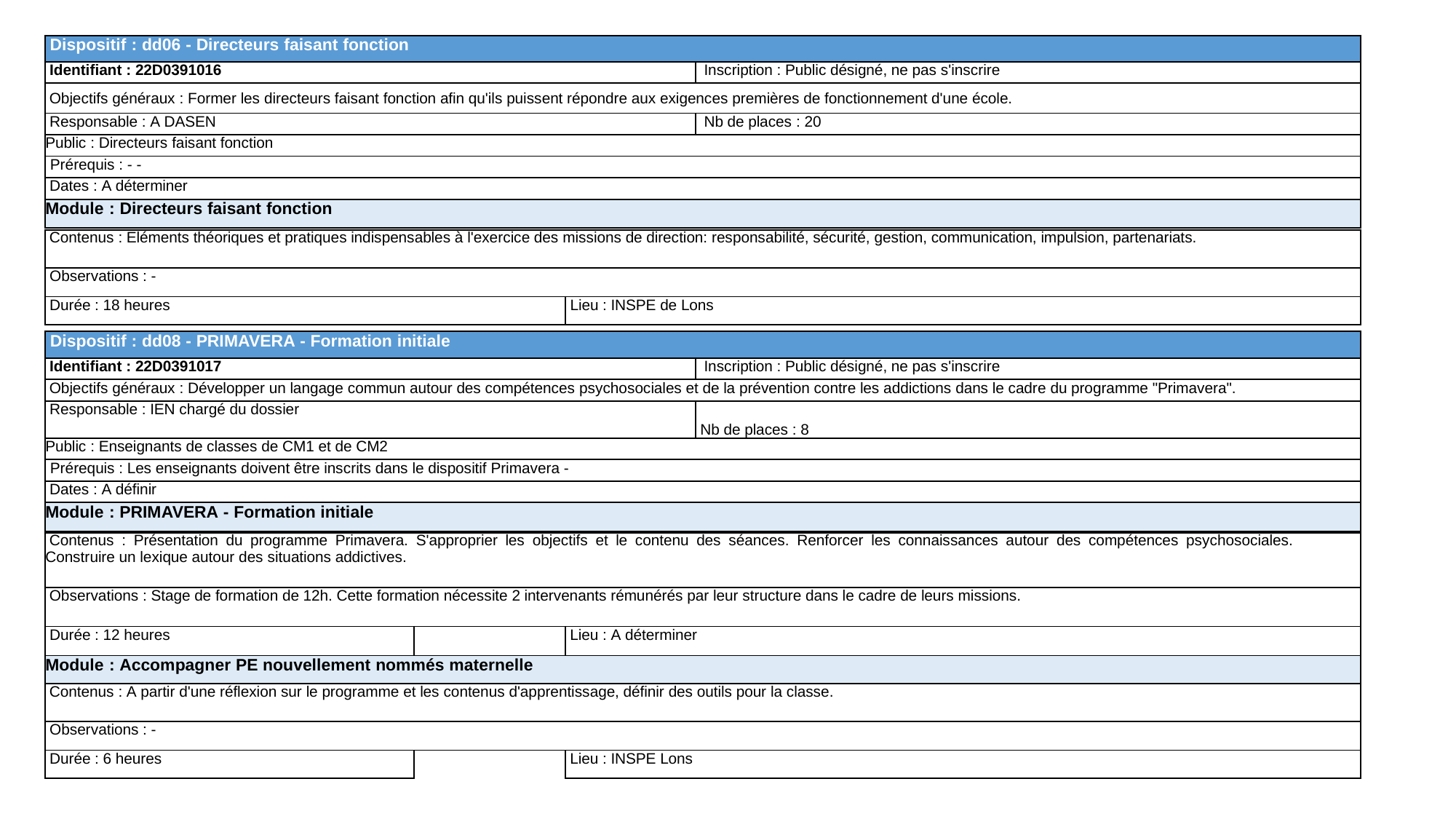

| Dispositif : dd06 - Directeurs faisant fonction |  |
| --- | --- |
| Identifiant : 22D0391016 | Inscription : Public désigné, ne pas s'inscrire |
| Objectifs généraux : Former les directeurs faisant fonction afin qu'ils puissent répondre aux exigences premières de fonctionnement d'une école. |  |
| Responsable : A DASEN | Nb de places : 20 |
| Public : Directeurs faisant fonction |  |
| Prérequis : - - |  |
| Dates : A déterminer |  |
| Module : Directeurs faisant fonction |  |
| Contenus : Eléments théoriques et pratiques indispensables à l'exercice des missions de direction: responsabilité, sécurité, gestion, communication, impulsion, partenariats. |  |
| --- | --- |
| Observations : - |  |
| Durée : 18 heures | Lieu : INSPE de Lons |
| Dispositif : dd08 - PRIMAVERA - Formation initiale |  |
| --- | --- |
| Identifiant : 22D0391017 | Inscription : Public désigné, ne pas s'inscrire |
| Objectifs généraux : Développer un langage commun autour des compétences psychosociales et de la prévention contre les addictions dans le cadre du programme "Primavera". |  |
| Responsable : IEN chargé du dossier | Nb de places : 8 |
| Public : Enseignants de classes de CM1 et de CM2 |  |
| Prérequis : Les enseignants doivent être inscrits dans le dispositif Primavera - |  |
| Dates : A définir |  |
| Module : PRIMAVERA - Formation initiale |  |
| Contenus : Présentation du programme Primavera. S'approprier les objectifs et le contenu des séances. Renforcer les connaissances autour des compétences psychosociales. Construire un lexique autour des situations addictives. |  |  |
| --- | --- | --- |
| Observations : Stage de formation de 12h. Cette formation nécessite 2 intervenants rémunérés par leur structure dans le cadre de leurs missions. |  |  |
| Durée : 12 heures |  | Lieu : A déterminer |
| Module : Accompagner PE nouvellement nommés maternelle |  |  |
| Contenus : A partir d'une réflexion sur le programme et les contenus d'apprentissage, définir des outils pour la classe. |  |  |
| --- | --- | --- |
| Observations : - |  |  |
| Durée : 6 heures |  | Lieu : INSPE Lons |